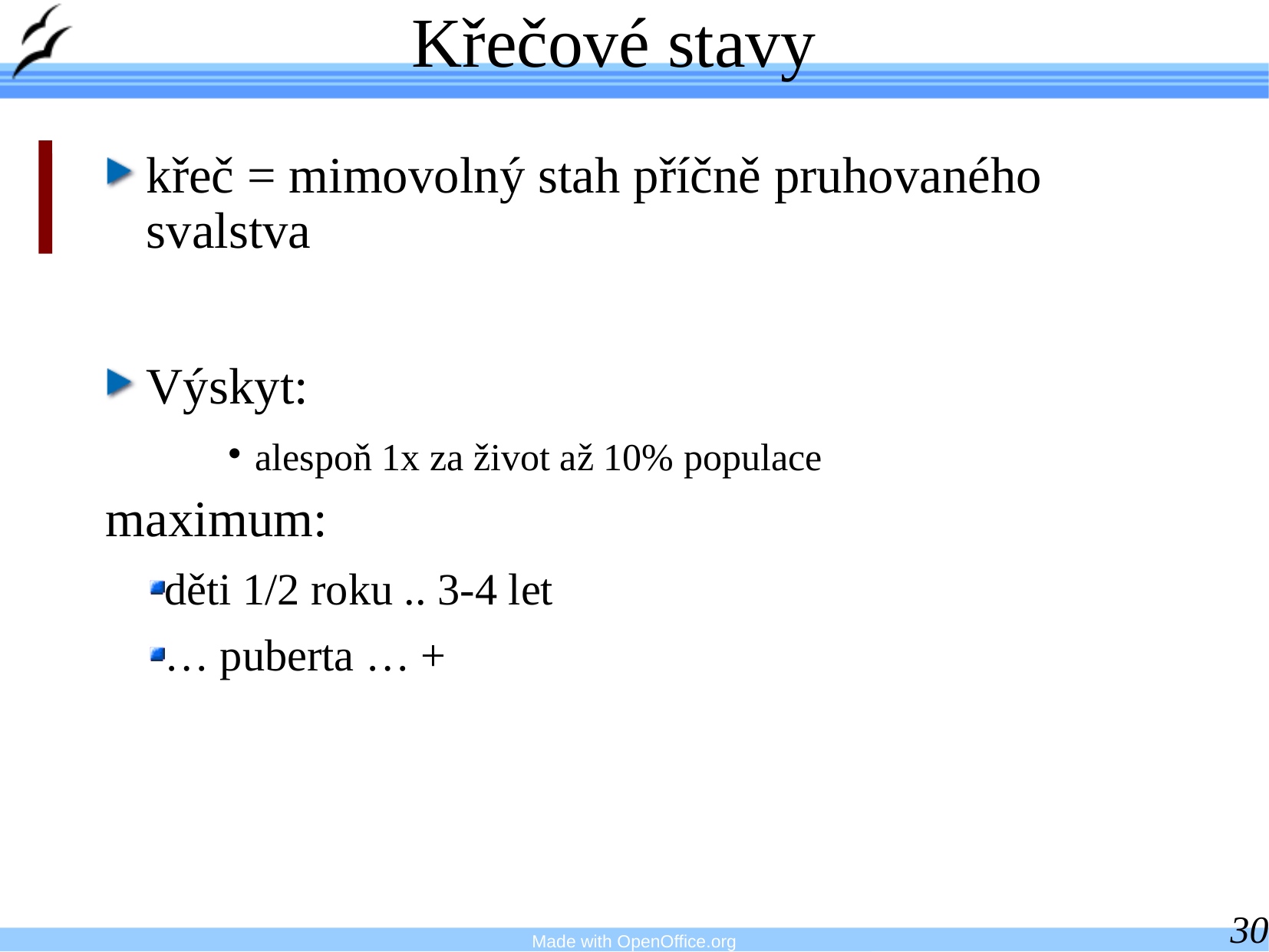

Křečové stavy

křeč = mimovolný stah příčně pruhovaného svalstva

Výskyt:
alespoň 1x za život až 10% populace
maximum:
děti 1/2 roku .. 3-4 let
… puberta … +